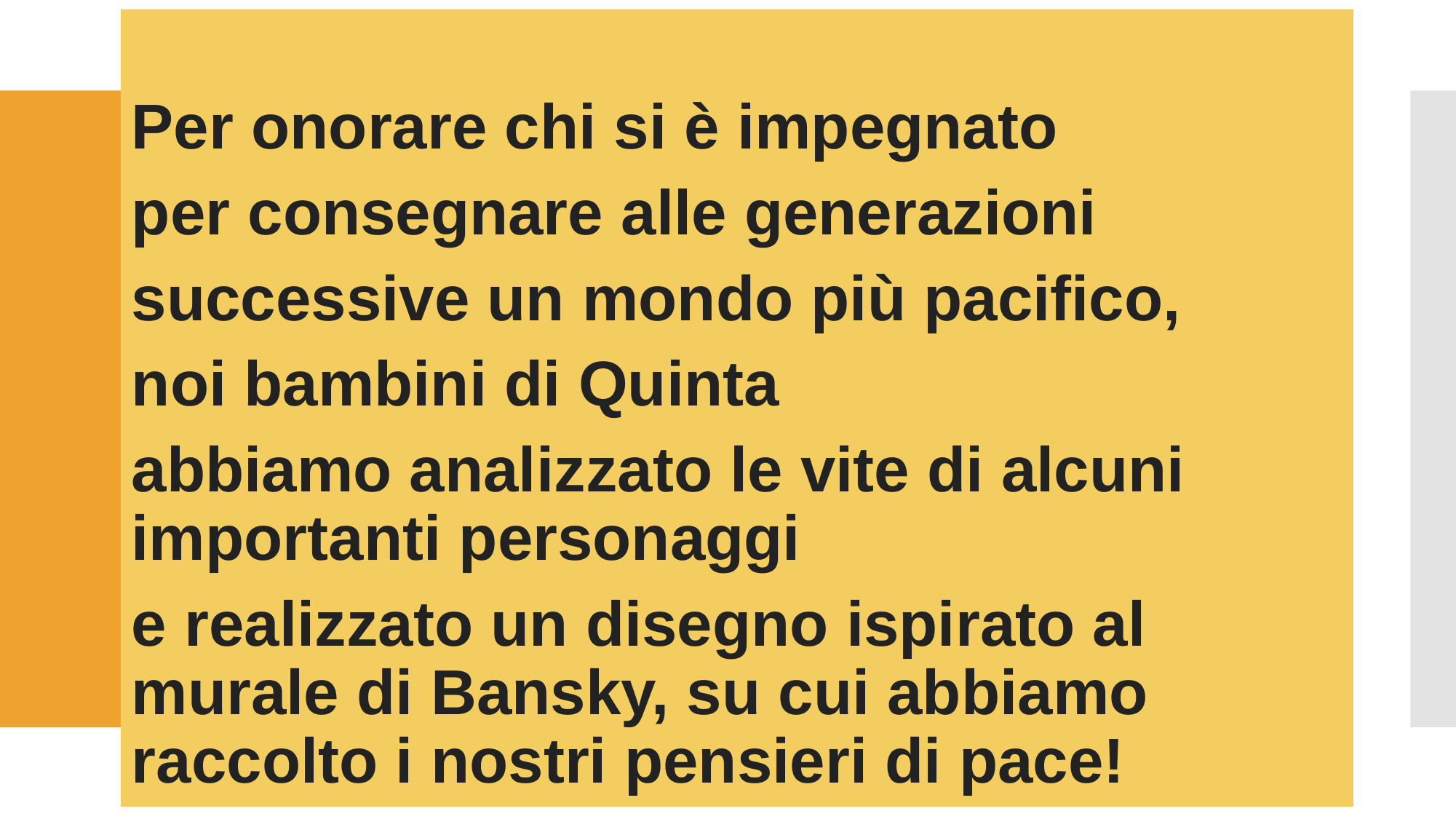

Per onorare chi si è impegnato
per consegnare alle generazioni
successive un mondo più pacifico,
noi bambini di Quinta
abbiamo analizzato le vite di alcuni importanti personaggi
e realizzato un disegno ispirato al murale di Bansky, su cui abbiamo raccolto i nostri pensieri di pace!

#